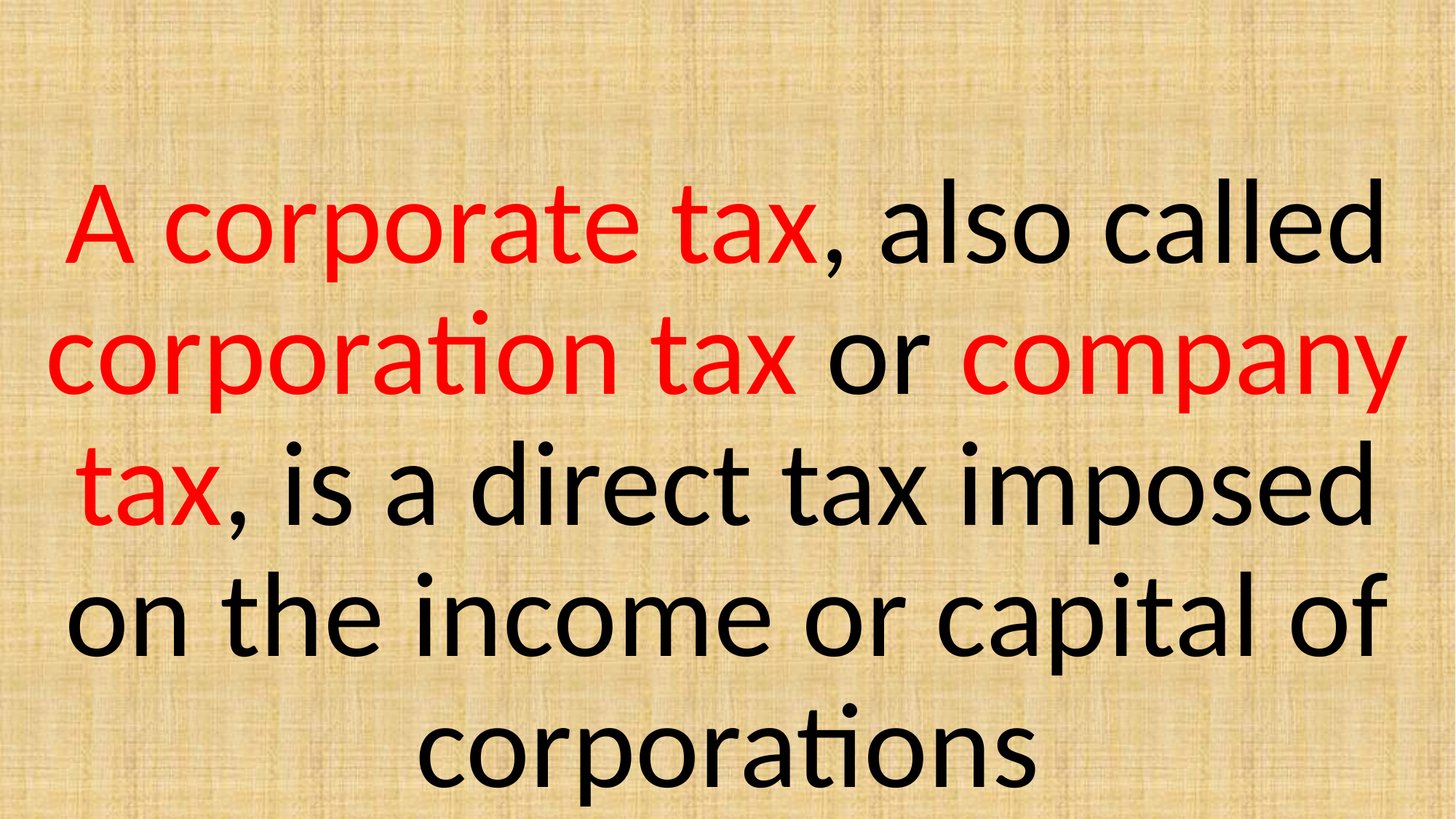

# A corporate tax, also called corporation tax or company tax, is a direct tax imposed on the income or capital of corporations